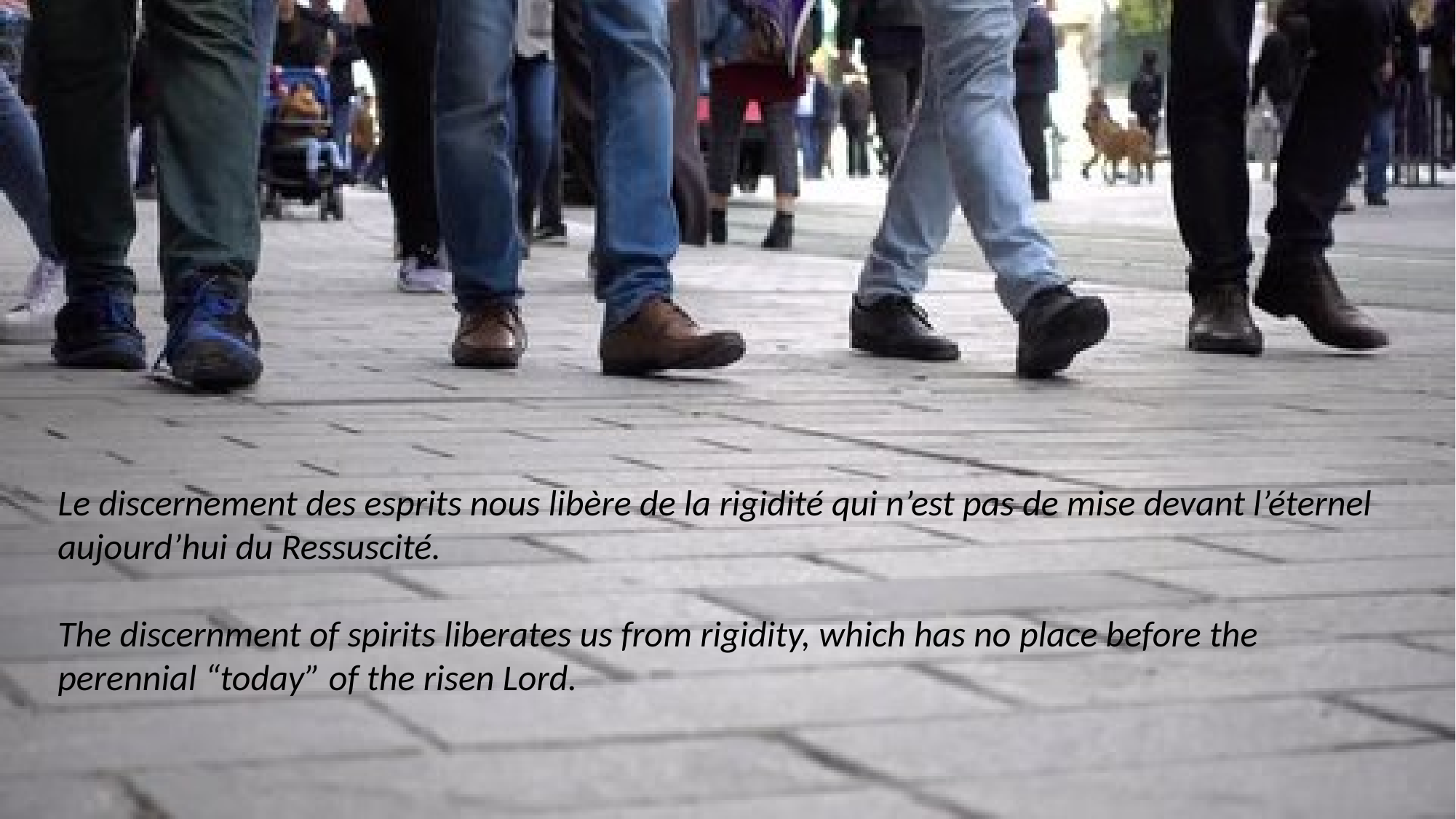

Le discernement des esprits nous libère de la rigidité qui n’est pas de mise devant l’éternel aujourd’hui du Ressuscité.

The discernment of spirits liberates us from rigidity, which has no place before the perennial “today” of the risen Lord.